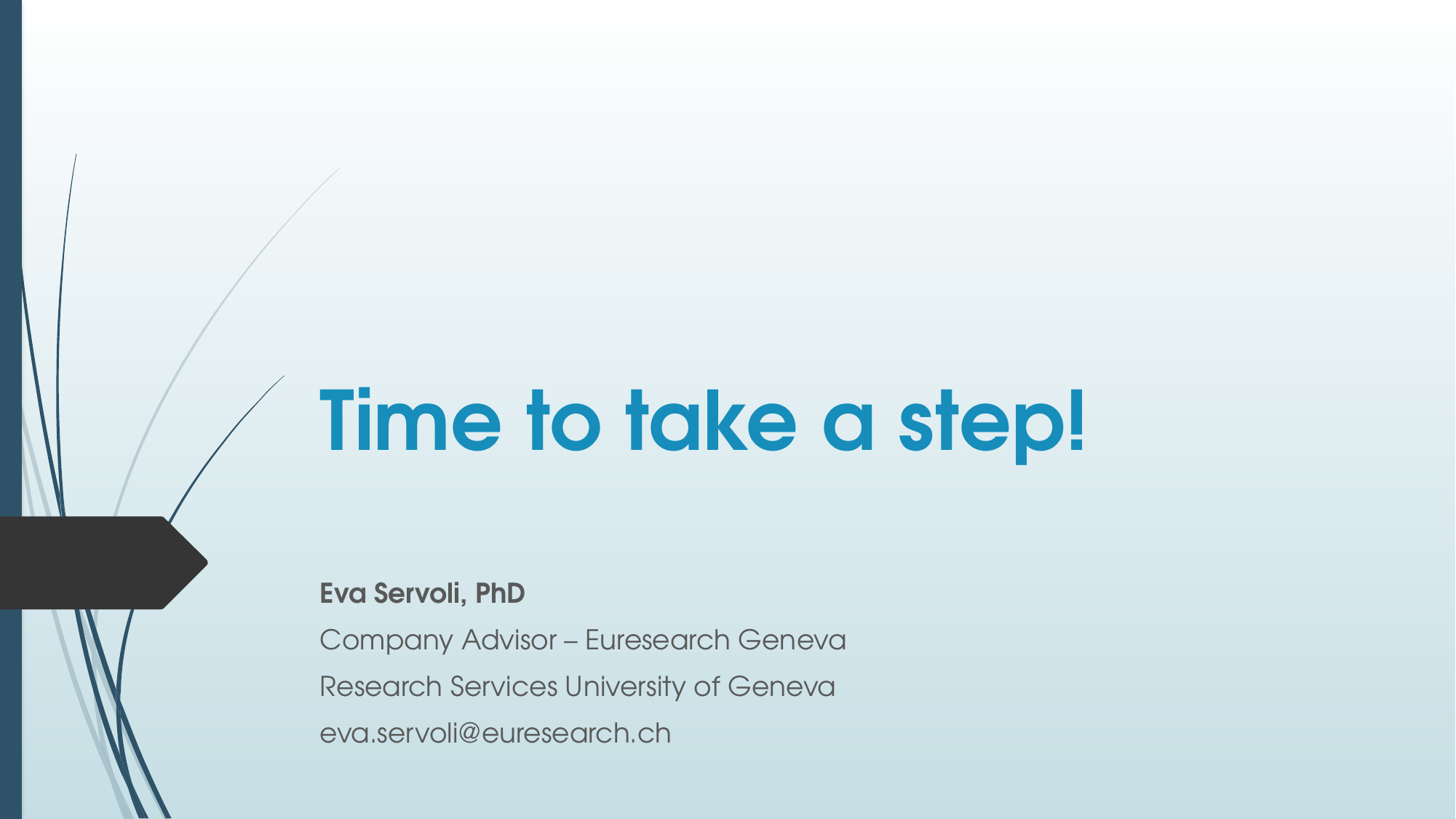

# Time to take a step!
Eva Servoli, PhD
Company Advisor – Euresearch Geneva
Research Services University of Geneva
eva.servoli@euresearch.ch